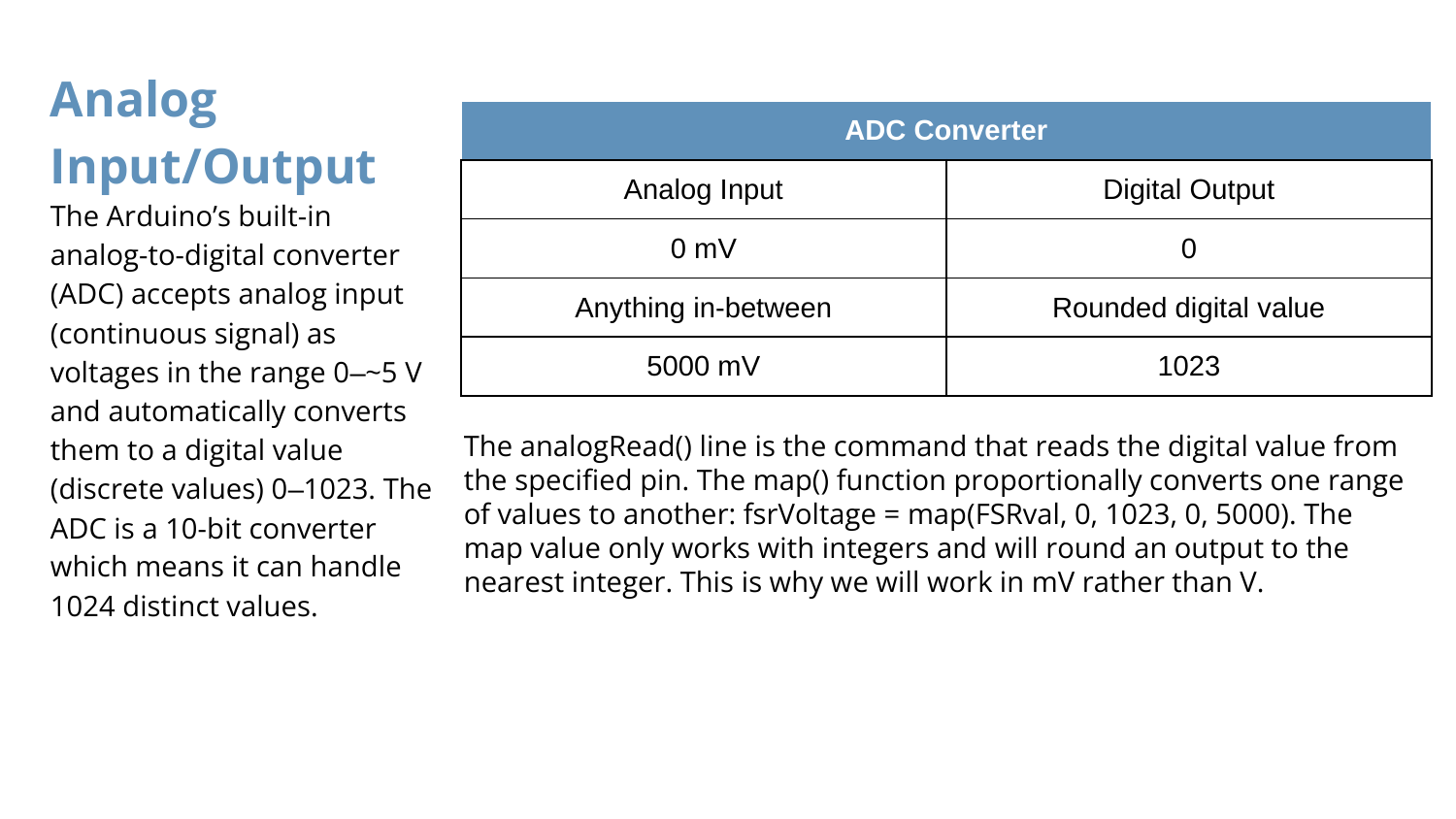

# Analog Input/Output The Arduino’s built-in analog-to-digital converter (ADC) accepts analog input (continuous signal) as voltages in the range 0‒~5 V and automatically converts them to a digital value (discrete values) 0‒1023. The ADC is a 10-bit converter which means it can handle 1024 distinct values.
| ADC Converter |  |
| --- | --- |
| Analog Input | Digital Output |
| 0 mV | 0 |
| Anything in-between | Rounded digital value |
| 5000 mV | 1023 |
Photos should be a
square like this.
The analogRead() line is the command that reads the digital value from the specified pin. The map() function proportionally converts one range of values to another: fsrVoltage = map(FSRval, 0, 1023, 0, 5000). The map value only works with integers and will round an output to the nearest integer. This is why we will work in mV rather than V.